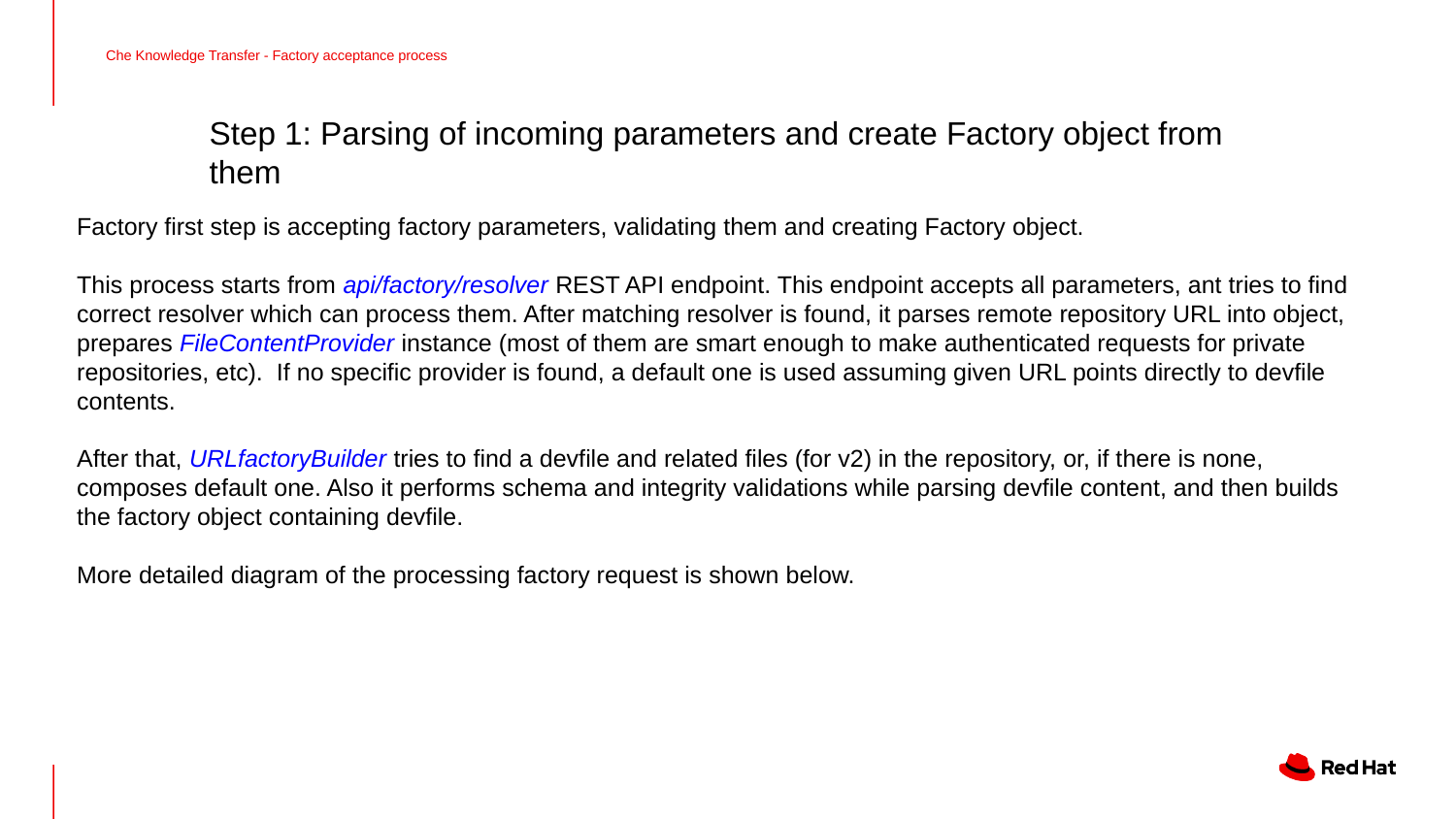

Che Knowledge Transfer - Factory acceptance process
# Step 1: Parsing of incoming parameters and create Factory object from them

Factory first step is accepting factory parameters, validating them and creating Factory object.
This process starts from api/factory/resolver REST API endpoint. This endpoint accepts all parameters, ant tries to find correct resolver which can process them. After matching resolver is found, it parses remote repository URL into object, prepares FileContentProvider instance (most of them are smart enough to make authenticated requests for private repositories, etc).  If no specific provider is found, a default one is used assuming given URL points directly to devfile contents.

After that, URLfactoryBuilder tries to find a devfile and related files (for v2) in the repository, or, if there is none, composes default one. Also it performs schema and integrity validations while parsing devfile content, and then builds the factory object containing devfile.

More detailed diagram of the processing factory request is shown below.